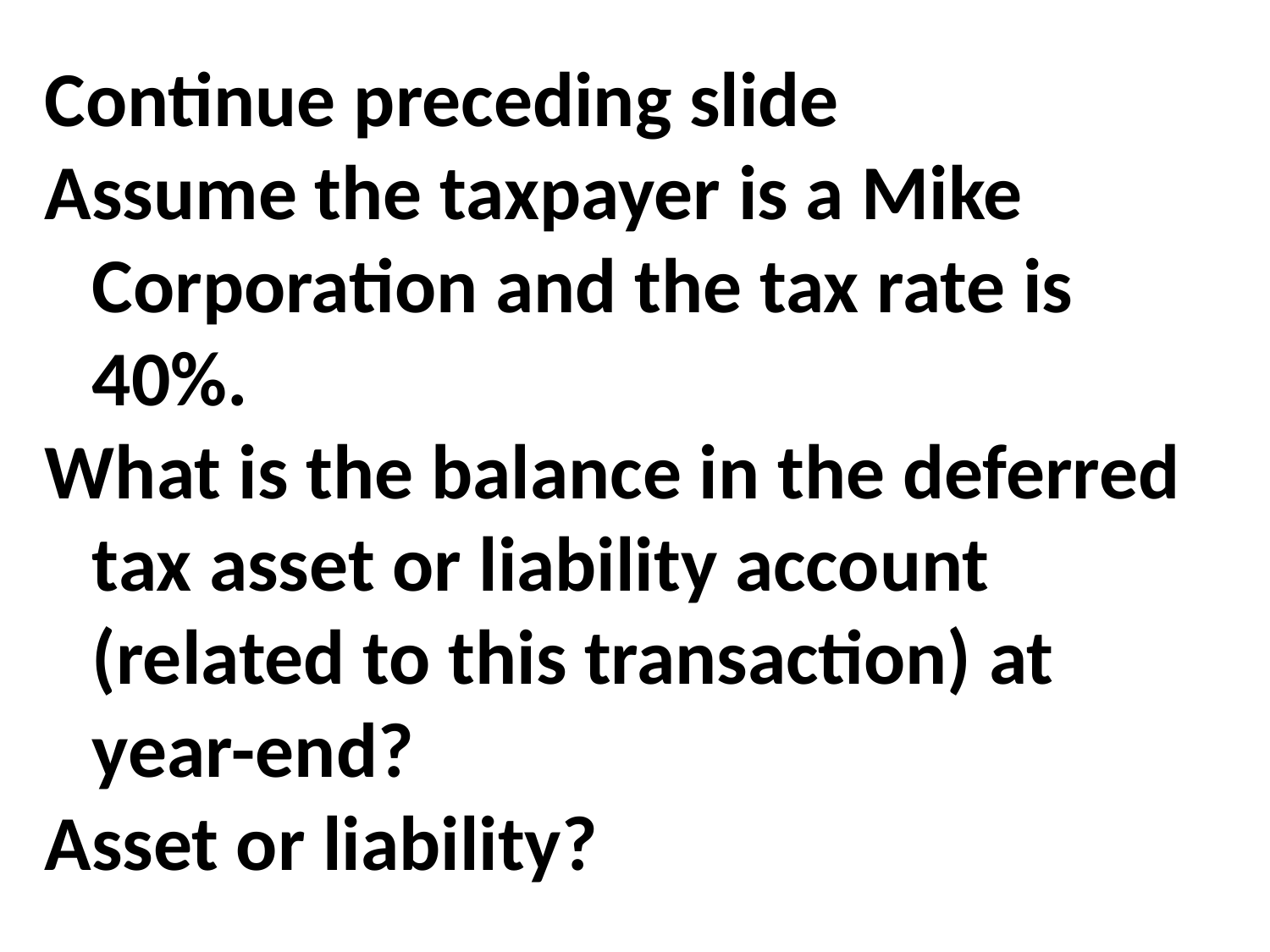

Continue preceding slide
Assume the taxpayer is a Mike Corporation and the tax rate is 40%.
What is the balance in the deferred tax asset or liability account (related to this transaction) at year-end?
Asset or liability?